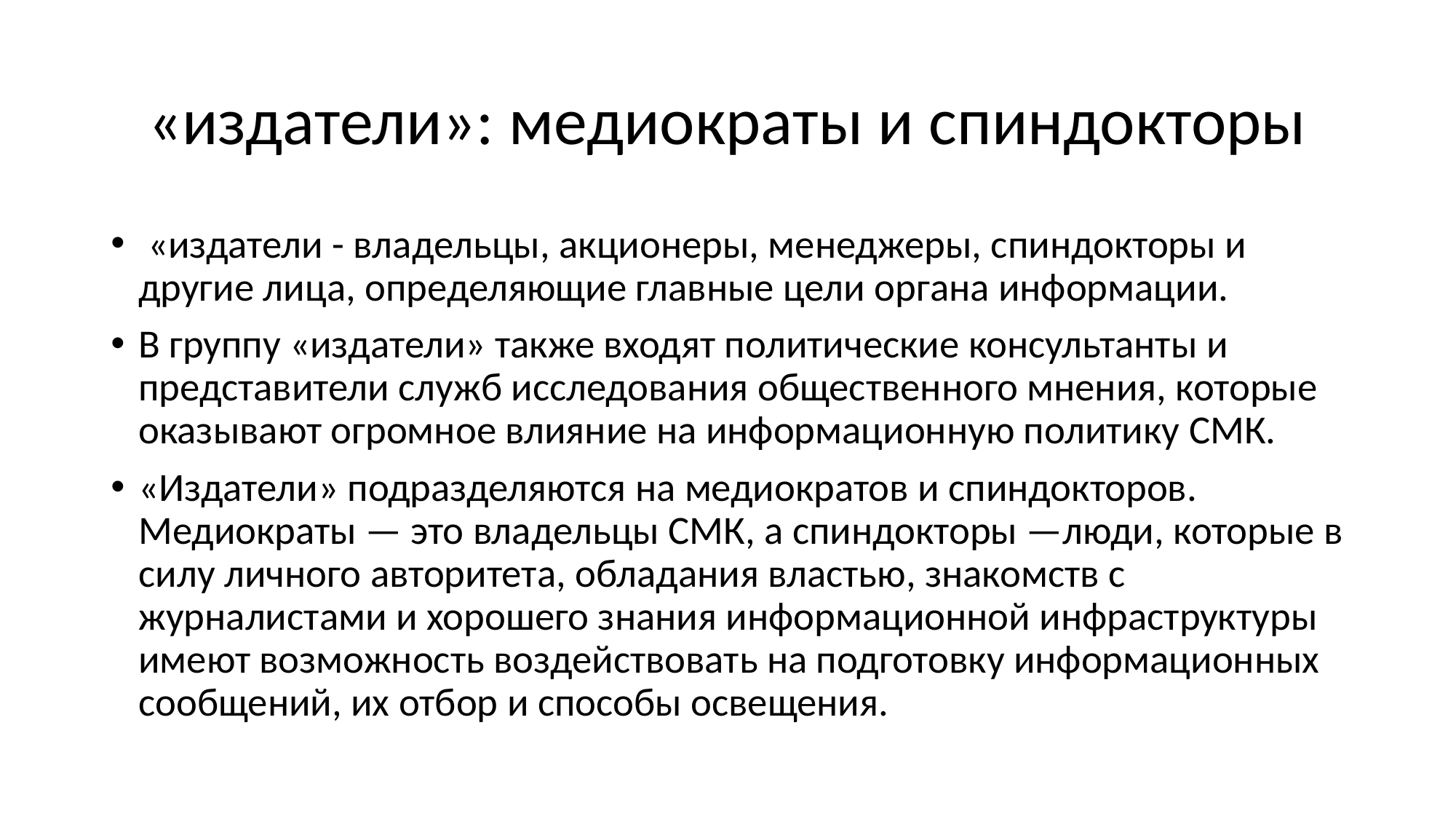

# «издатели»: медиократы и спиндокторы
 «издатели - владельцы, акционеры, менеджеры, спиндокторы и другие лица, определяющие главные цели органа информации.
В группу «издатели» также входят политические консультанты и представители служб исследования общественного мнения, которые оказывают огромное влияние на информационную политику СМК.
«Издатели» подразделяются на медиократов и спиндокторов. Медиократы — это владельцы СМК, а спиндокторы —люди, которые в силу личного авторитета, обладания властью, знакомств с журналистами и хорошего знания информационной инфраструктуры имеют возможность воздействовать на подготовку информационных сообщений, их отбор и способы освещения.